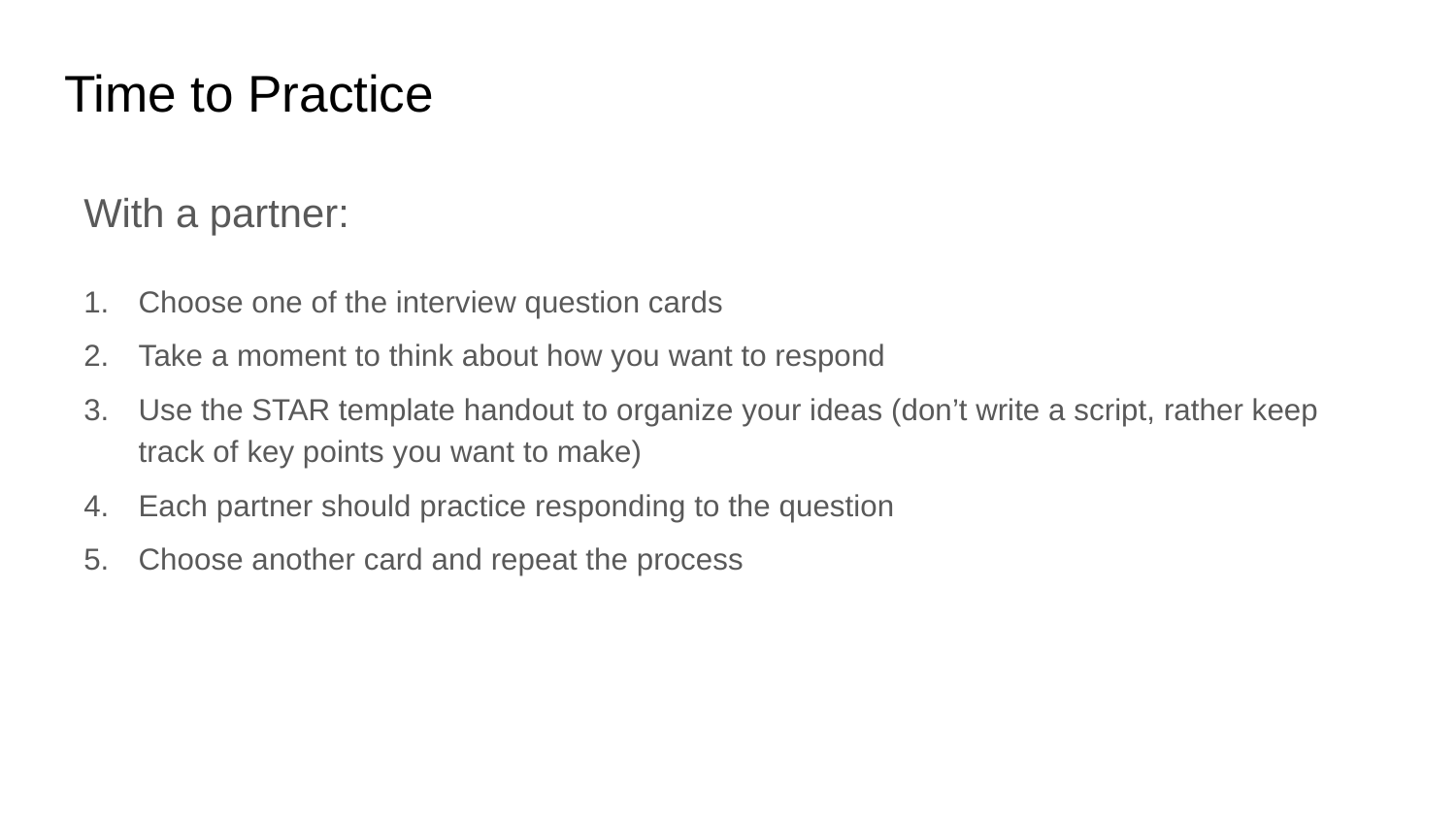

# Time to Practice
With a partner:

Choose one of the interview question cards
Take a moment to think about how you want to respond
Use the STAR template handout to organize your ideas (don’t write a script, rather keep track of key points you want to make)
Each partner should practice responding to the question
Choose another card and repeat the process